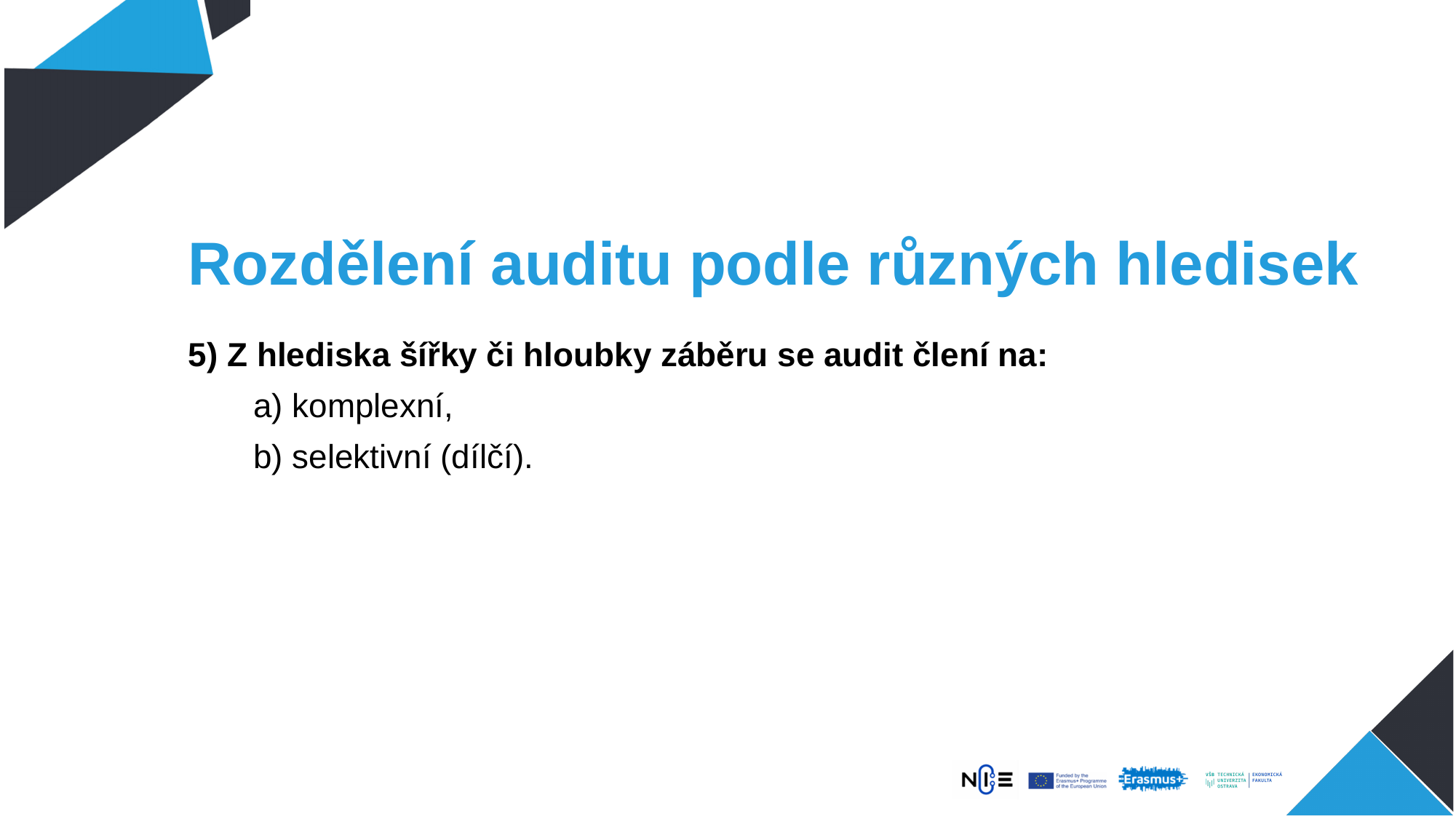

# Rozdělení auditu podle různých hledisek
5) Z hlediska šířky či hloubky záběru se audit člení na:
       a) komplexní,
       b) selektivní (dílčí).